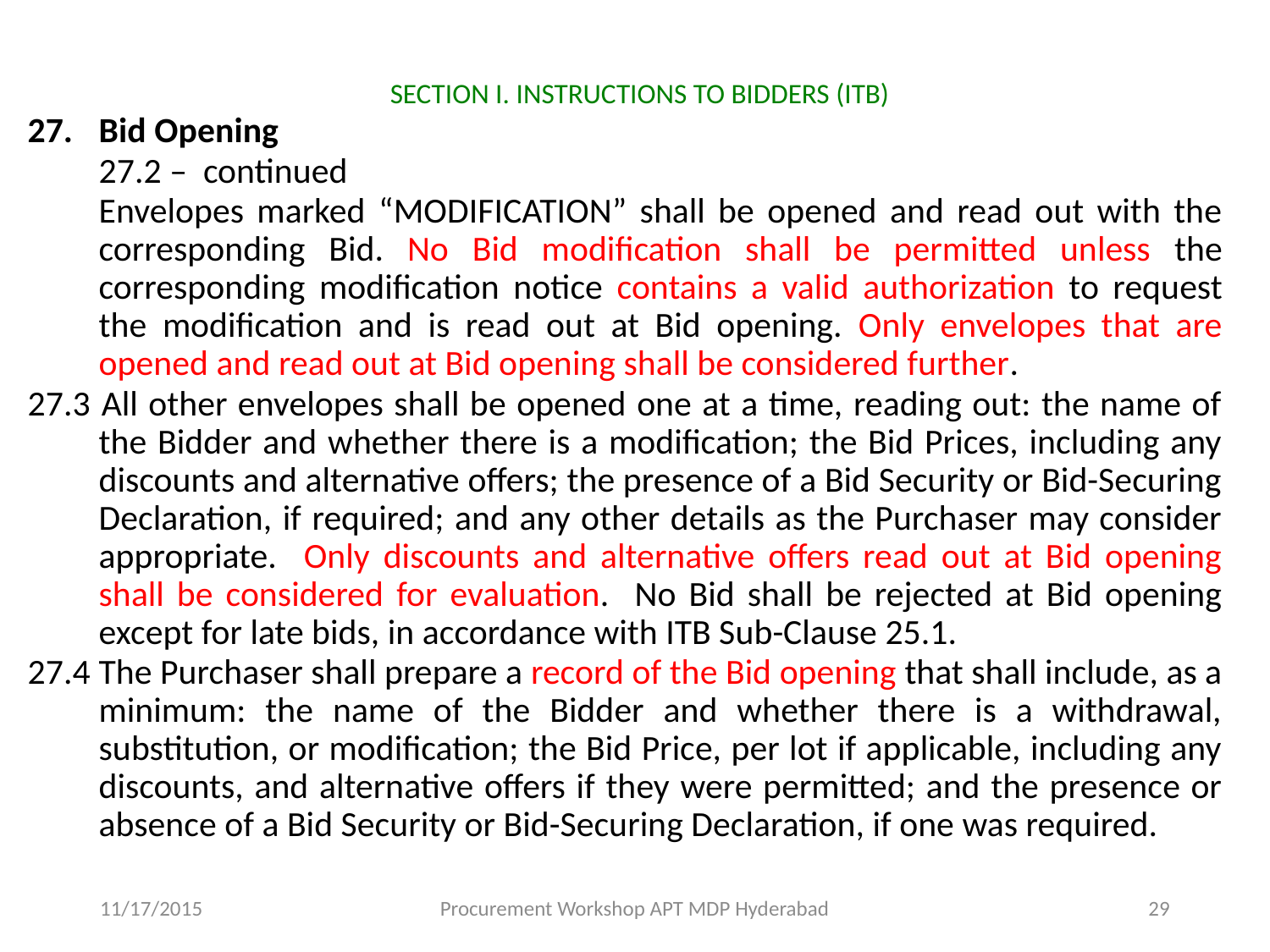

# SECTION I. INSTRUCTIONS TO BIDDERS (ITB)
Bid Opening
	27.2 –  continued
	Envelopes marked “Modification” shall be opened and read out with the corresponding Bid. No Bid modification shall be permitted unless the corresponding modification notice contains a valid authorization to request the modification and is read out at Bid opening. Only envelopes that are opened and read out at Bid opening shall be considered further.
27.3 	All other envelopes shall be opened one at a time, reading out: the name of the Bidder and whether there is a modification; the Bid Prices, including any discounts and alternative offers; the presence of a Bid Security or Bid-Securing Declaration, if required; and any other details as the Purchaser may consider appropriate.  Only discounts and alternative offers read out at Bid opening shall be considered for evaluation.  No Bid shall be rejected at Bid opening except for late bids, in accordance with ITB Sub-Clause 25.1.
27.4 	The Purchaser shall prepare a record of the Bid opening that shall include, as a minimum: the name of the Bidder and whether there is a withdrawal, substitution, or modification; the Bid Price, per lot if applicable, including any discounts, and alternative offers if they were permitted; and the presence or absence of a Bid Security or Bid-Securing Declaration, if one was required.

11/17/2015
Procurement Workshop APT MDP Hyderabad
29